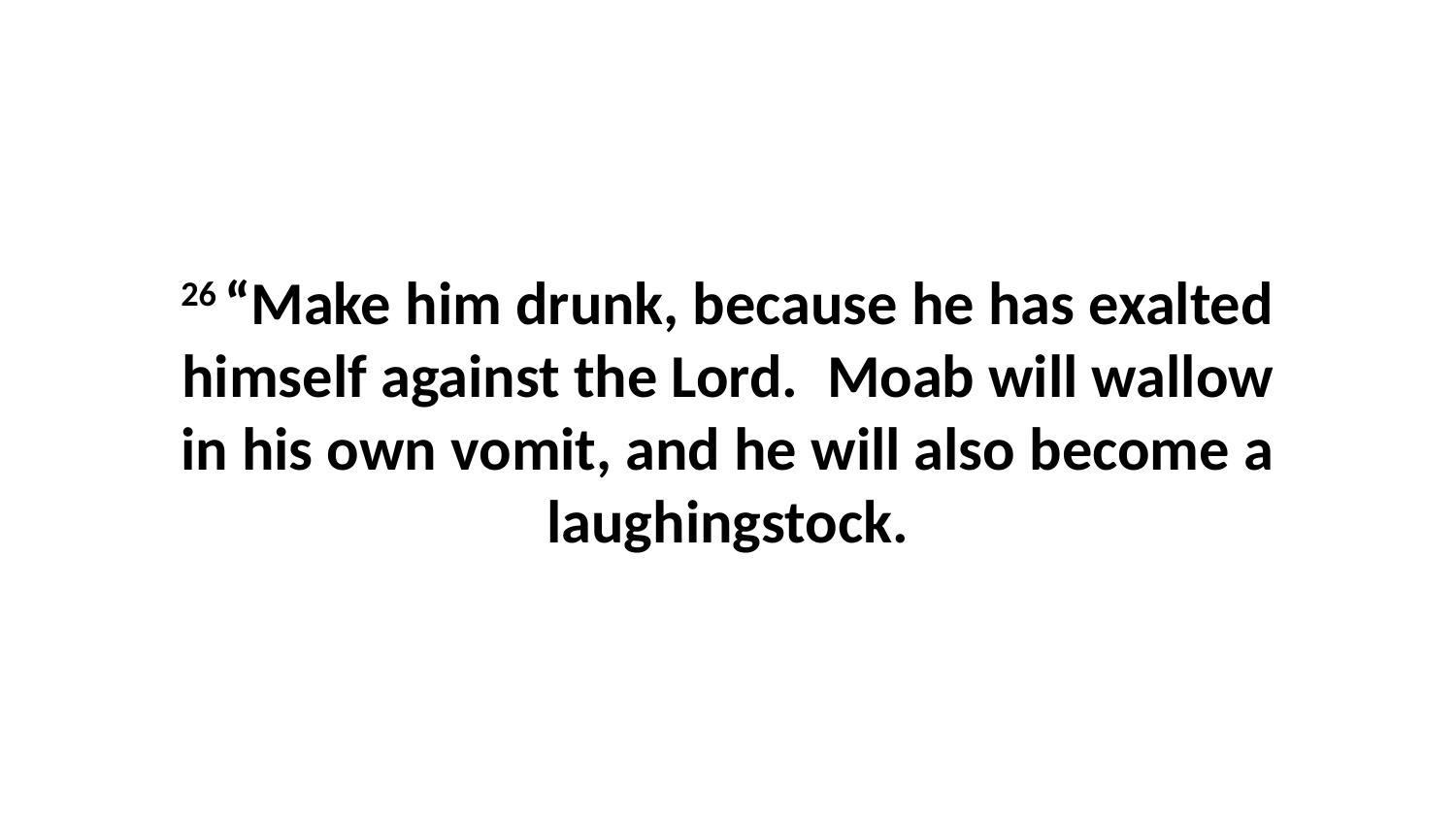

26 “Make him drunk, because he has exalted himself against the Lord.  Moab will wallow in his own vomit, and he will also become a laughingstock.